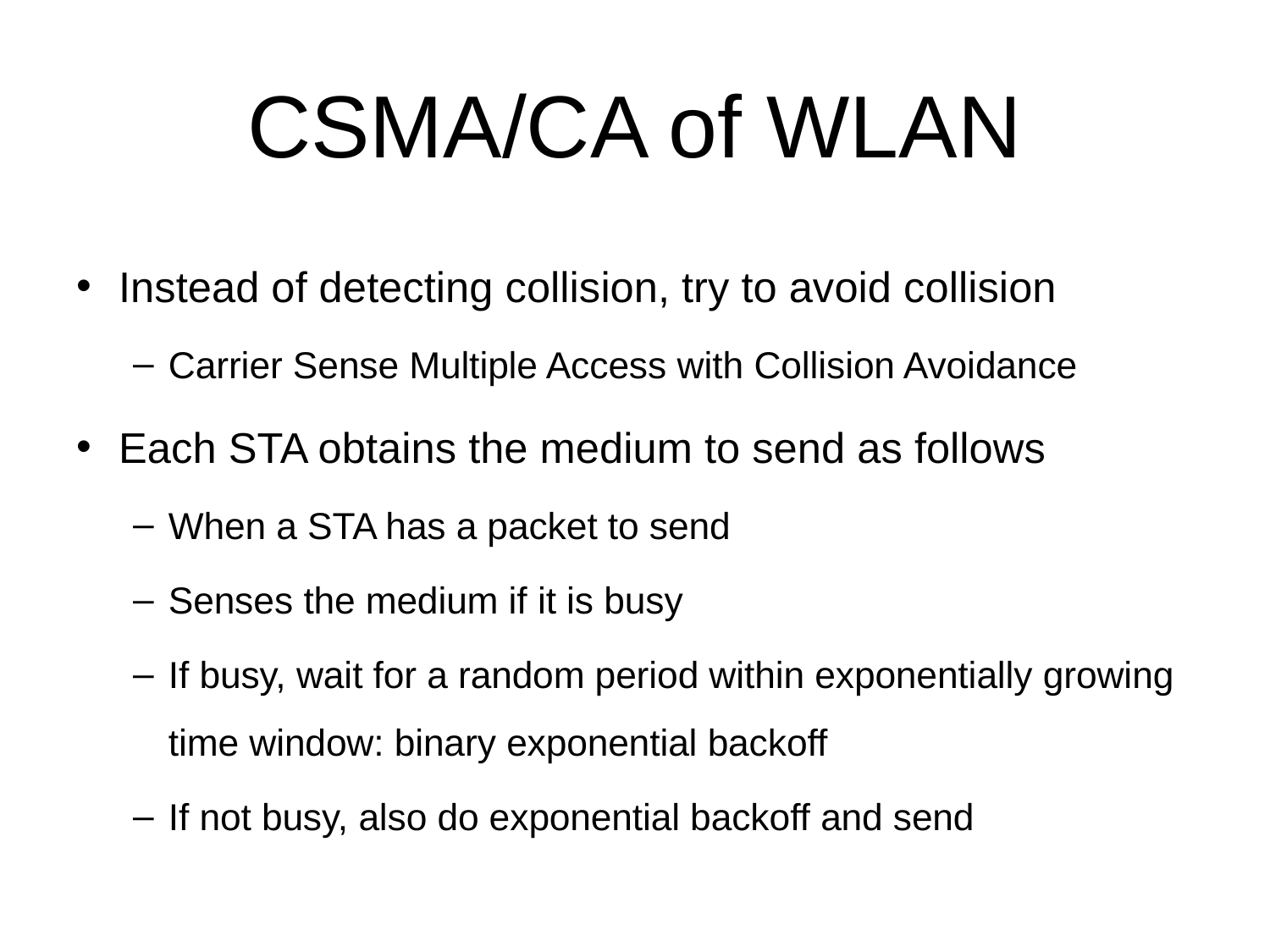

# CSMA/CA of WLAN
Instead of detecting collision, try to avoid collision
Carrier Sense Multiple Access with Collision Avoidance
Each STA obtains the medium to send as follows
When a STA has a packet to send
Senses the medium if it is busy
If busy, wait for a random period within exponentially growing time window: binary exponential backoff
If not busy, also do exponential backoff and send